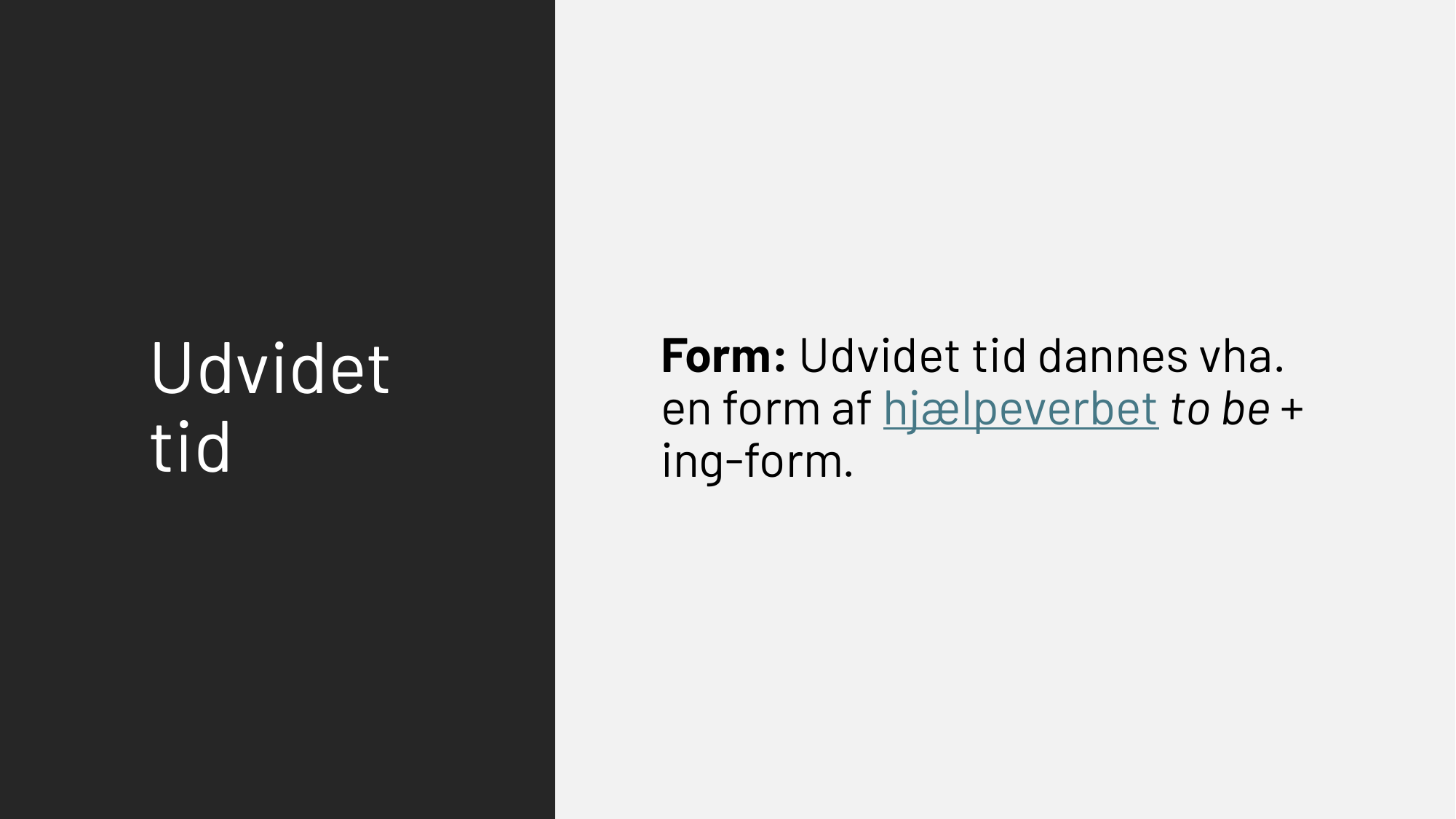

# Udvidet tid
Form: Udvidet tid dannes vha. en form af hjælpeverbet to be + ing-form.